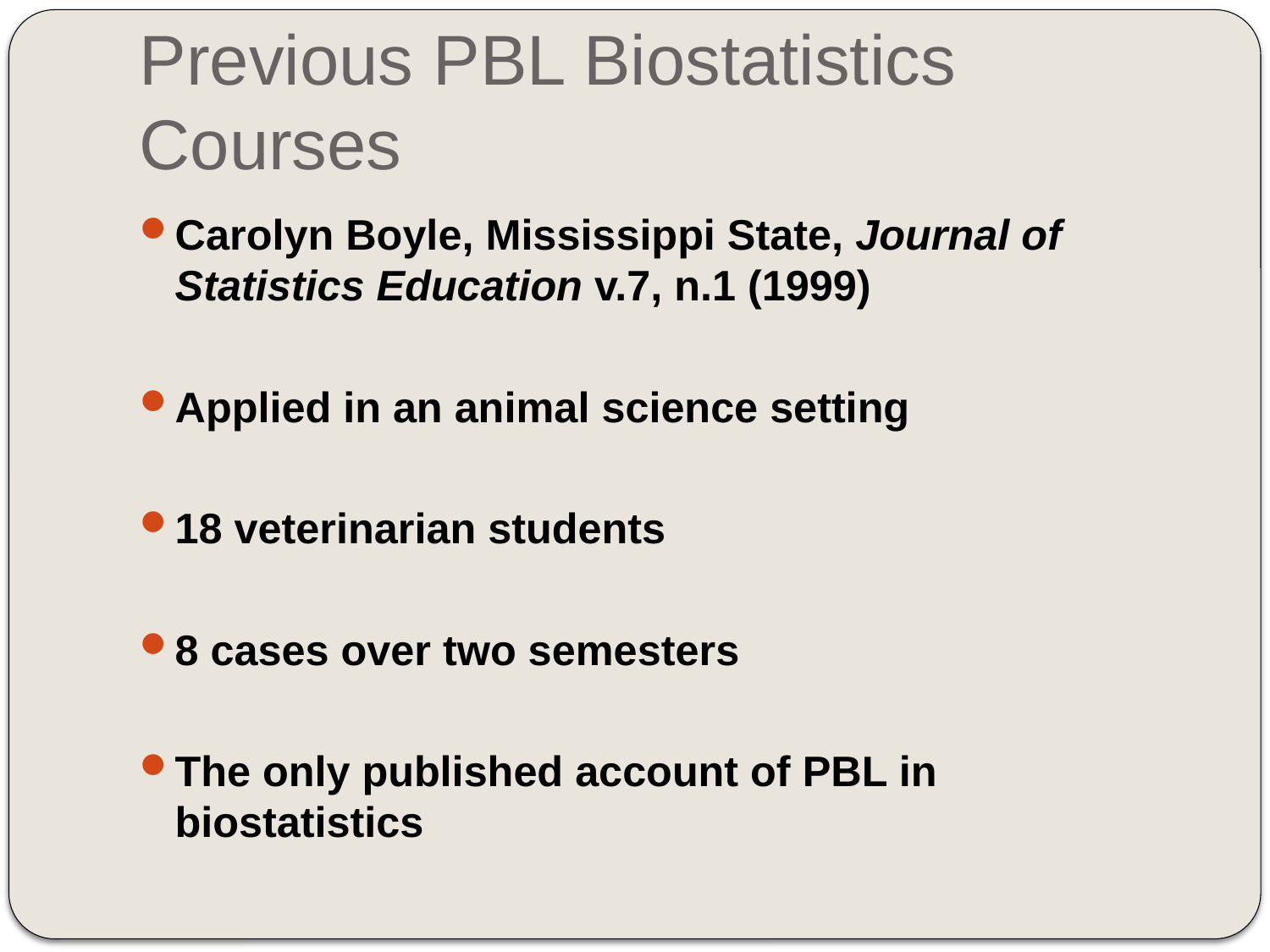

# Previous PBL Biostatistics Courses
Carolyn Boyle, Mississippi State, Journal of Statistics Education v.7, n.1 (1999)

Applied in an animal science setting

18 veterinarian students

8 cases over two semesters

The only published account of PBL in biostatistics